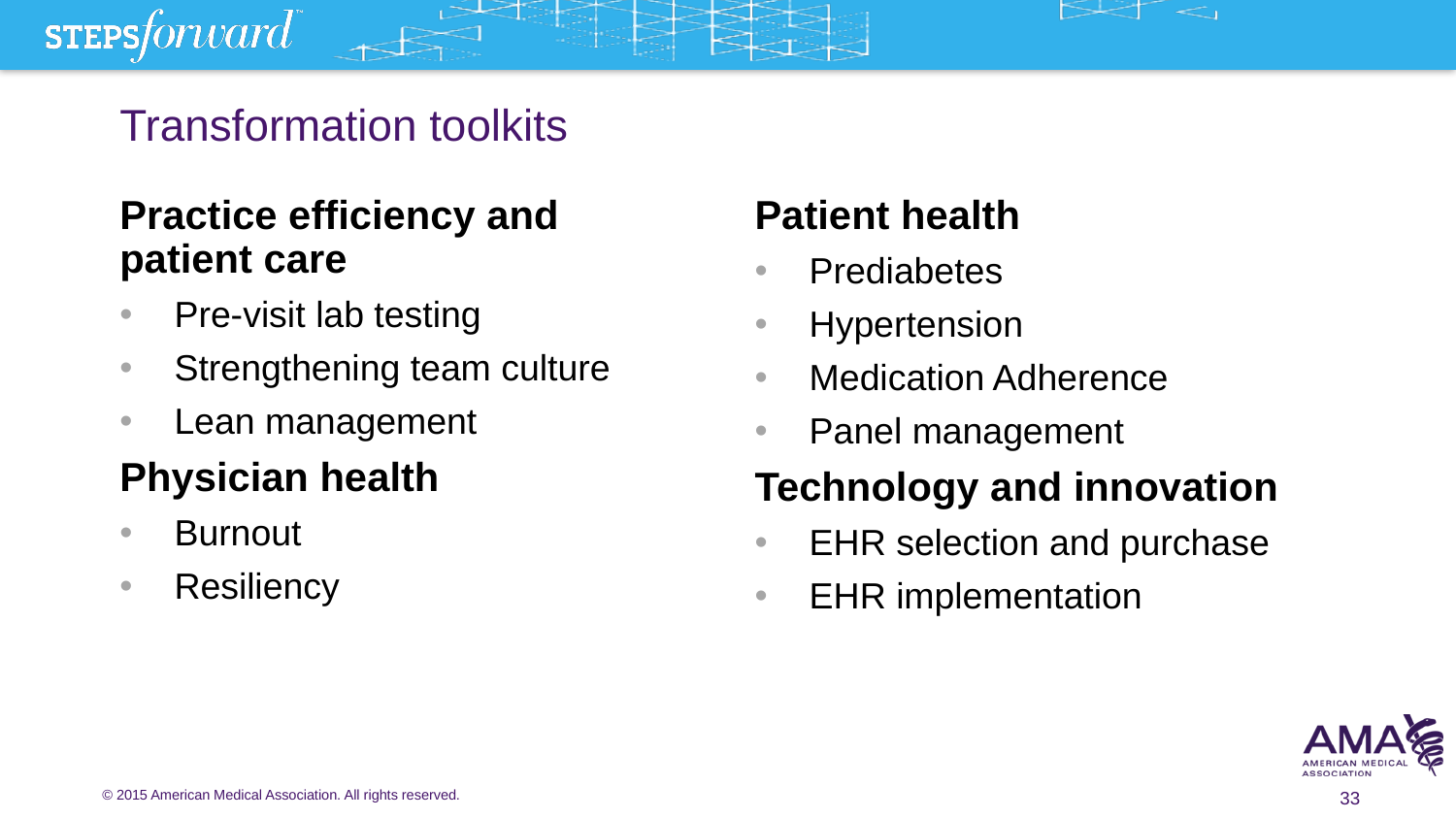

# Transformation toolkits
Patient health
Prediabetes
Hypertension
Medication Adherence
Panel management
Technology and innovation
EHR selection and purchase
EHR implementation

Practice efficiency and patient care
Pre-visit lab testing
Strengthening team culture
Lean management
Physician health
Burnout
Resiliency

33